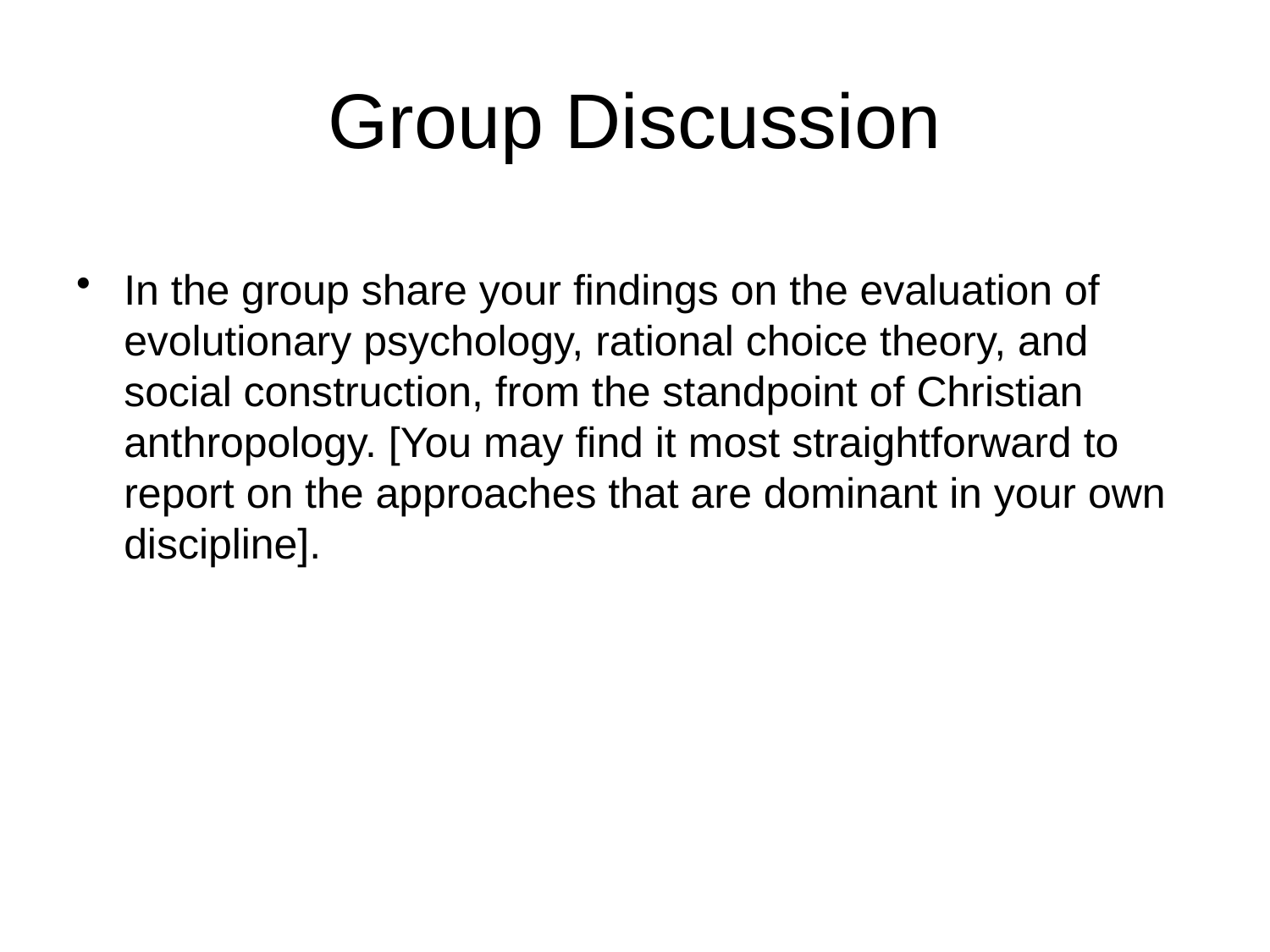

# Group Discussion
In the group share your findings on the evaluation of evolutionary psychology, rational choice theory, and social construction, from the standpoint of Christian anthropology. [You may find it most straightforward to report on the approaches that are dominant in your own discipline].